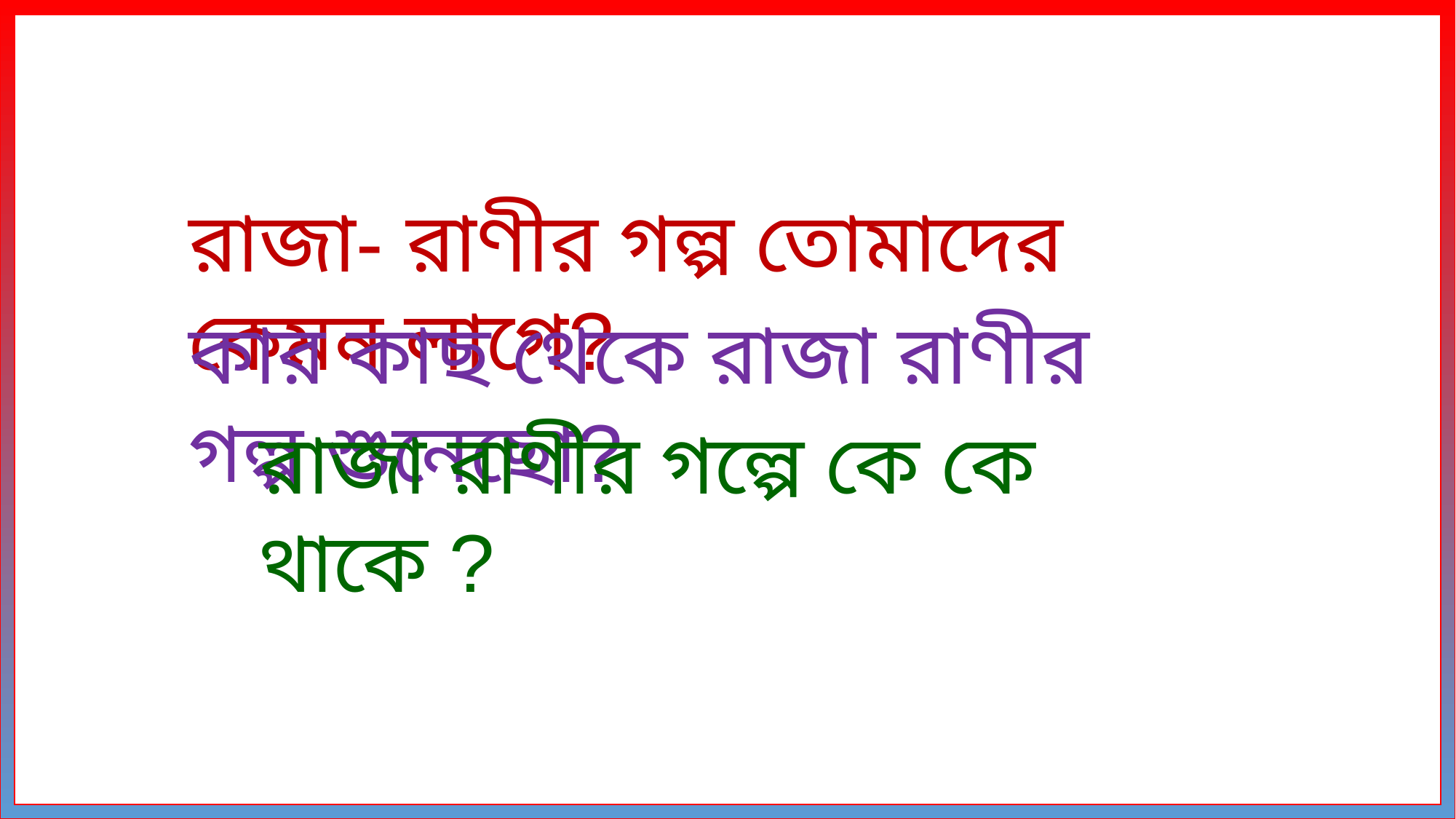

রাজা- রাণীর গল্প তোমাদের কেমন লাগে?
কার কাছ থেকে রাজা রাণীর গল্প শুনেছো?
রাজা রাণীর গল্পে কে কে থাকে ?